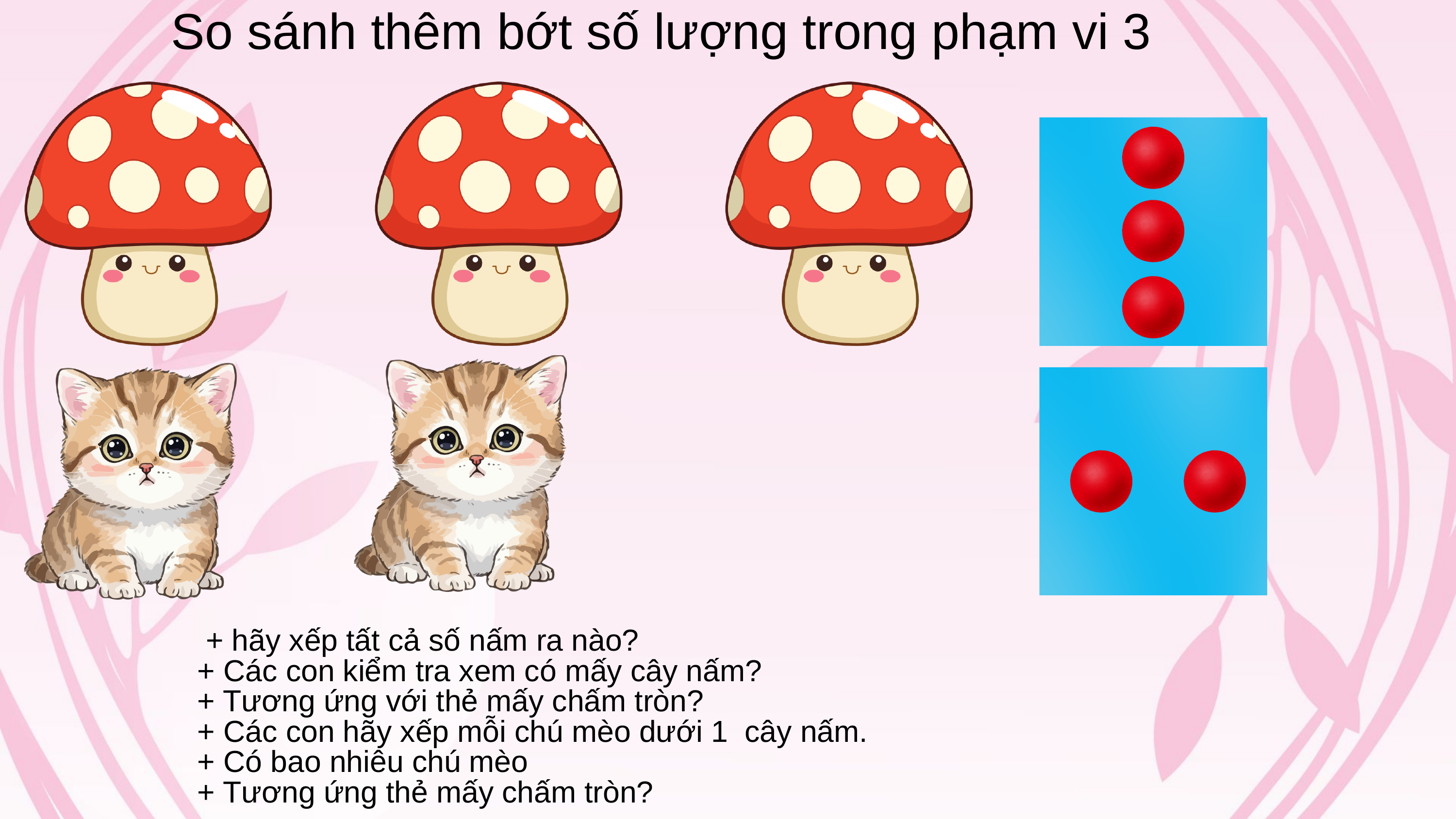

So sánh thêm bớt số lượng trong phạm vi 3

 + hãy xếp tất cả số nấm ra nào?
+ Các con kiểm tra xem có mấy cây nấm?
+ Tương ứng với thẻ mấy chấm tròn?
+ Các con hãy xếp mỗi chú mèo dưới 1  cây nấm.
+ Có bao nhiêu chú mèo
+ Tương ứng thẻ mấy chấm tròn?